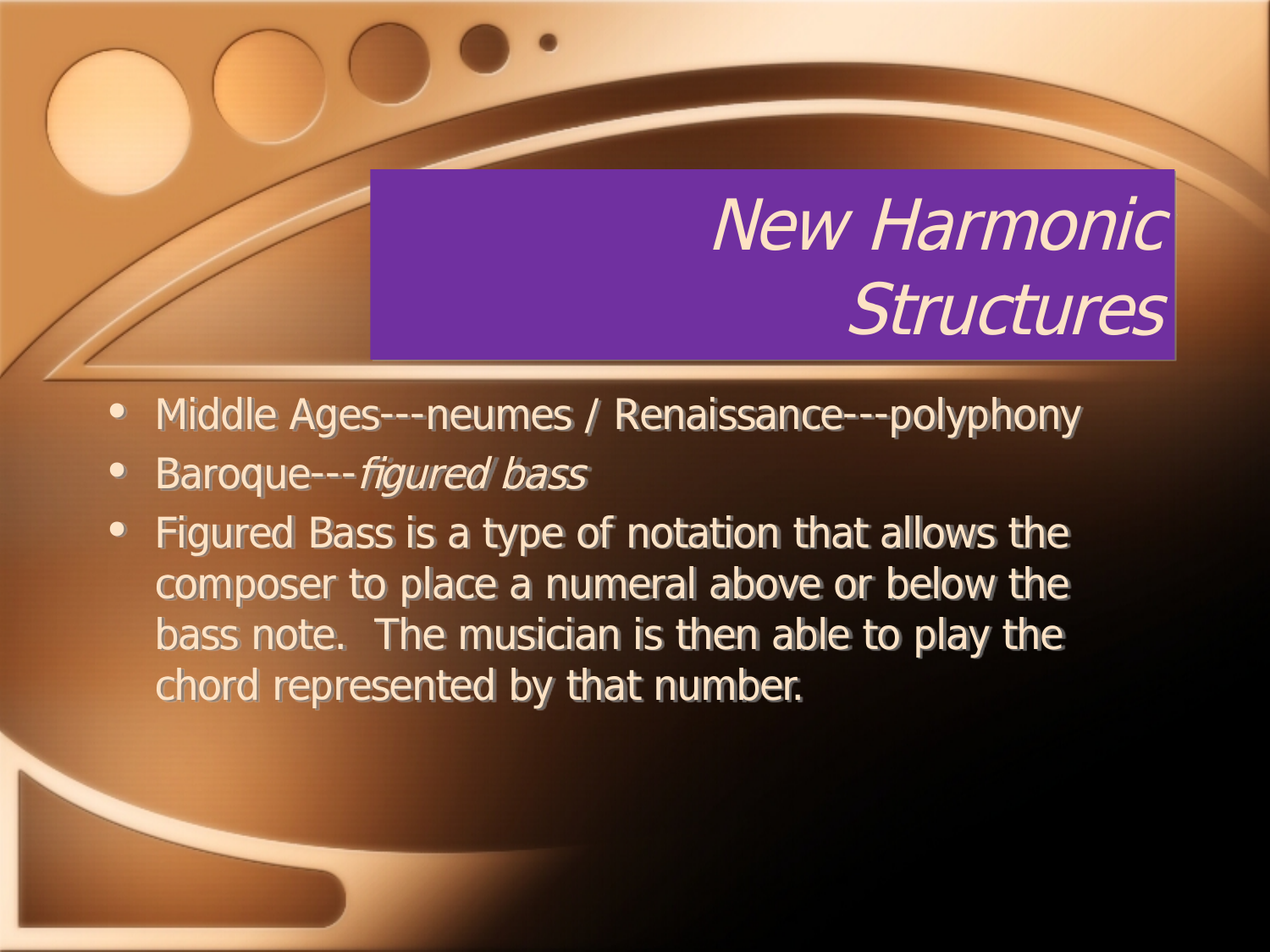

# New Harmonic Structures
Middle Ages---neumes / Renaissance---polyphony
Baroque---figured bass
Figured Bass is a type of notation that allows the composer to place a numeral above or below the bass note.  The musician is then able to play the chord represented by that number.